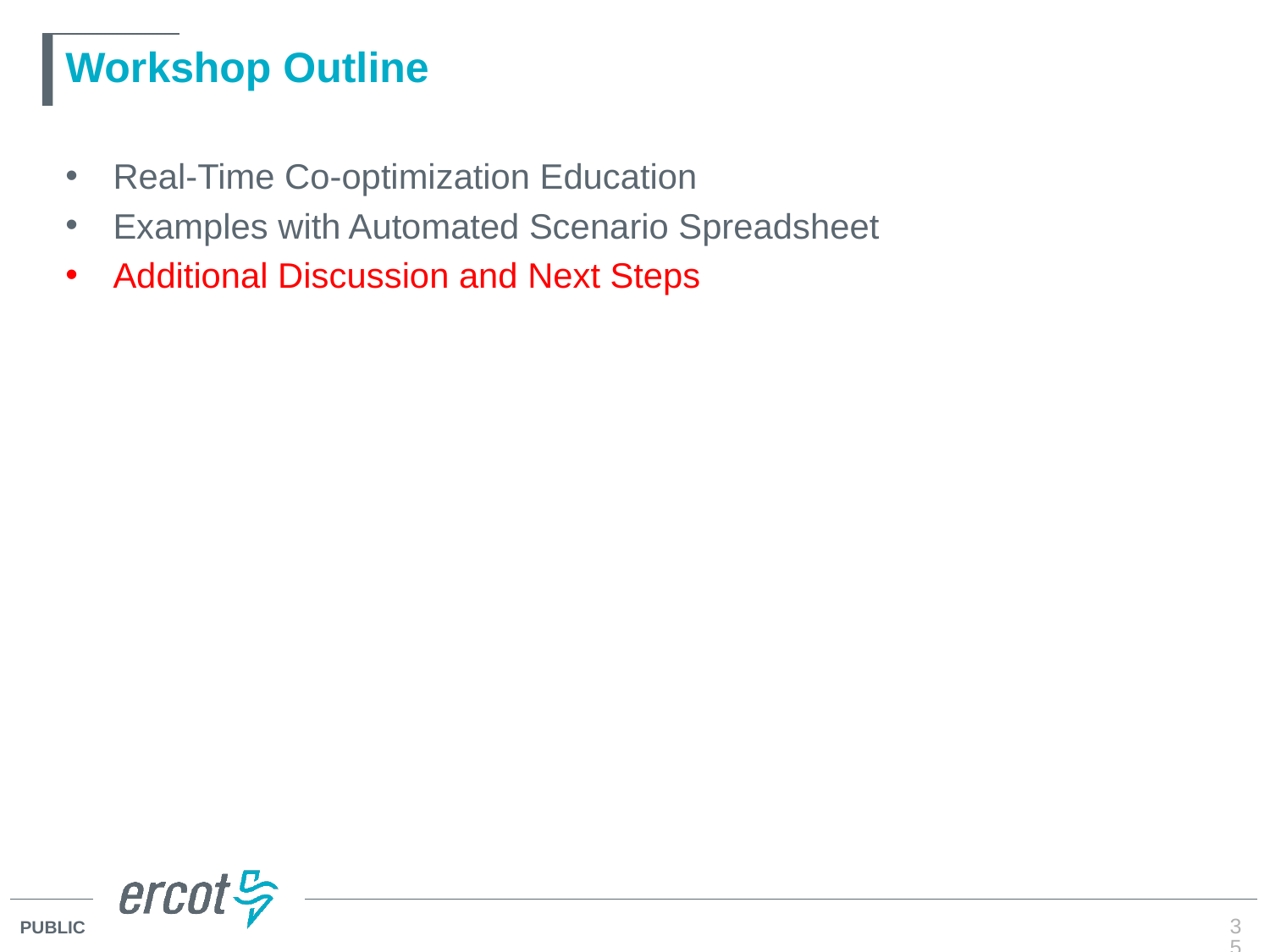

# Workshop Outline
Real-Time Co-optimization Education
Examples with Automated Scenario Spreadsheet
Additional Discussion and Next Steps
35